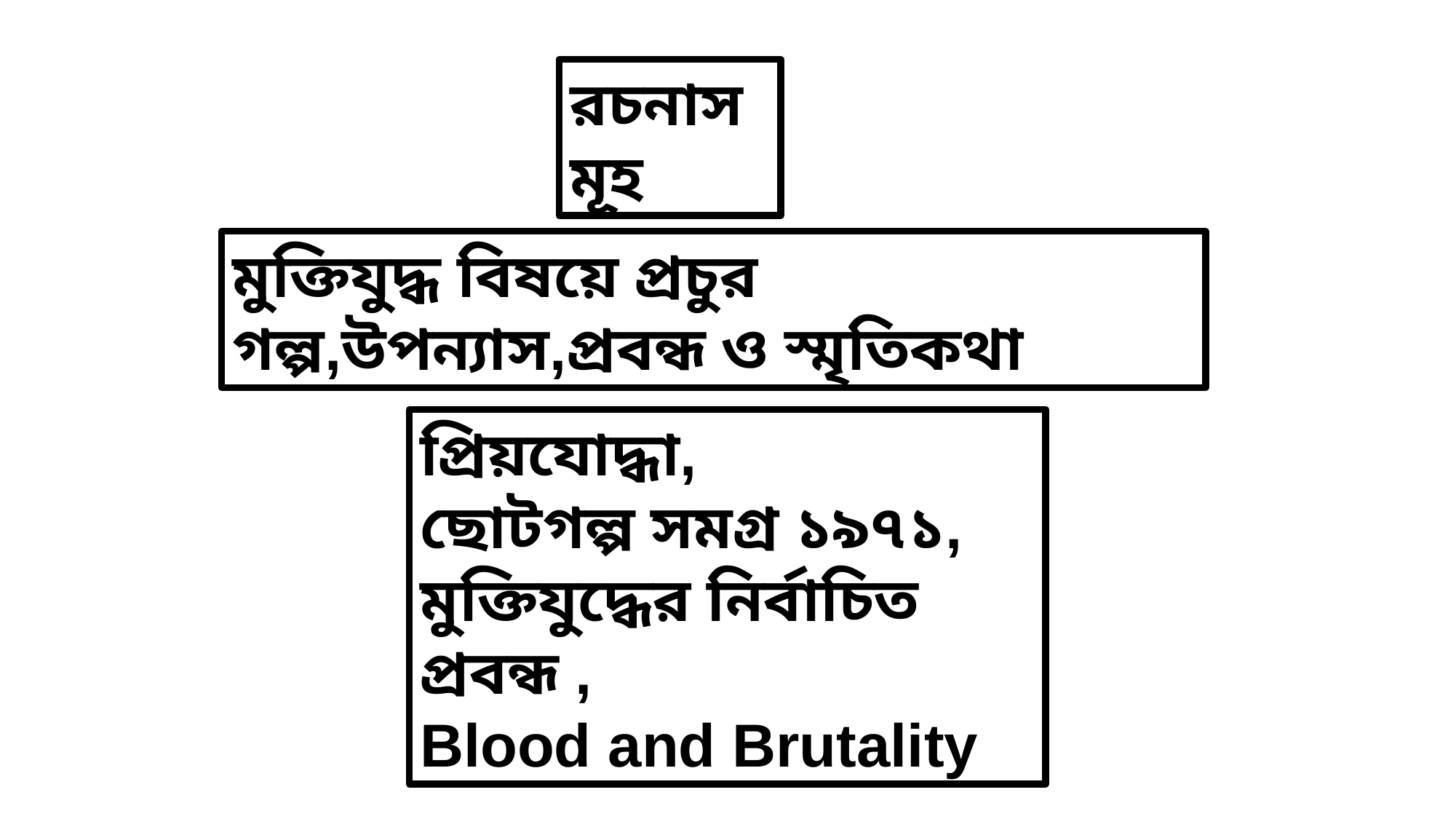

রচনাসমূহ
মুক্তিযুদ্ধ বিষয়ে প্রচুর গল্প,উপন্যাস,প্রবন্ধ ও স্মৃতিকথা
প্রিয়যোদ্ধা,
ছোটগল্প সমগ্র ১৯৭১,
মুক্তিযুদ্ধের নির্বাচিত প্রবন্ধ ,
Blood and Brutality